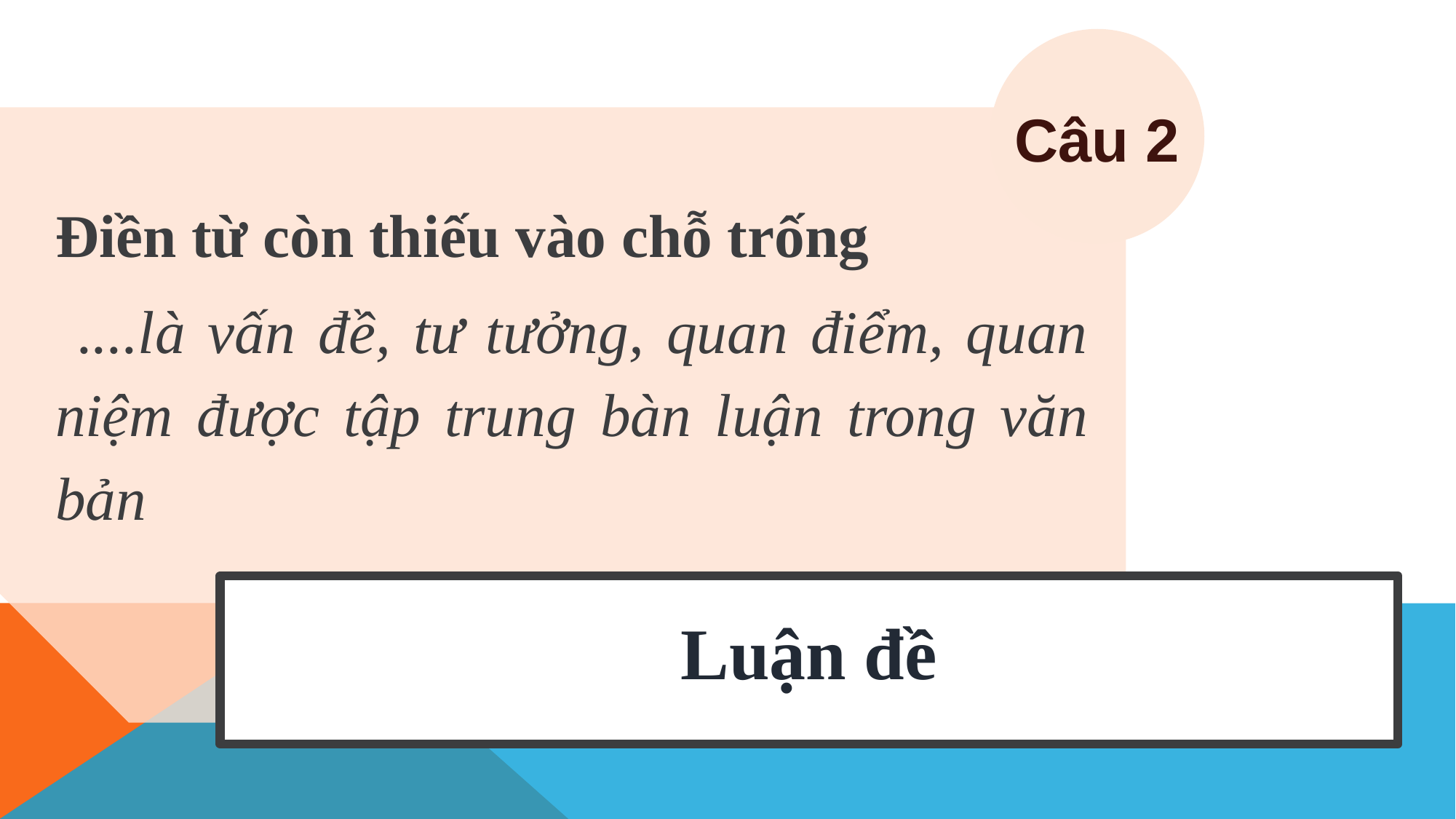

Câu 2

Điền từ còn thiếu vào chỗ trống
 ....là vấn đề, tư tưởng, quan điểm, quan niệm được tập trung bàn luận trong văn bản

Luận đề